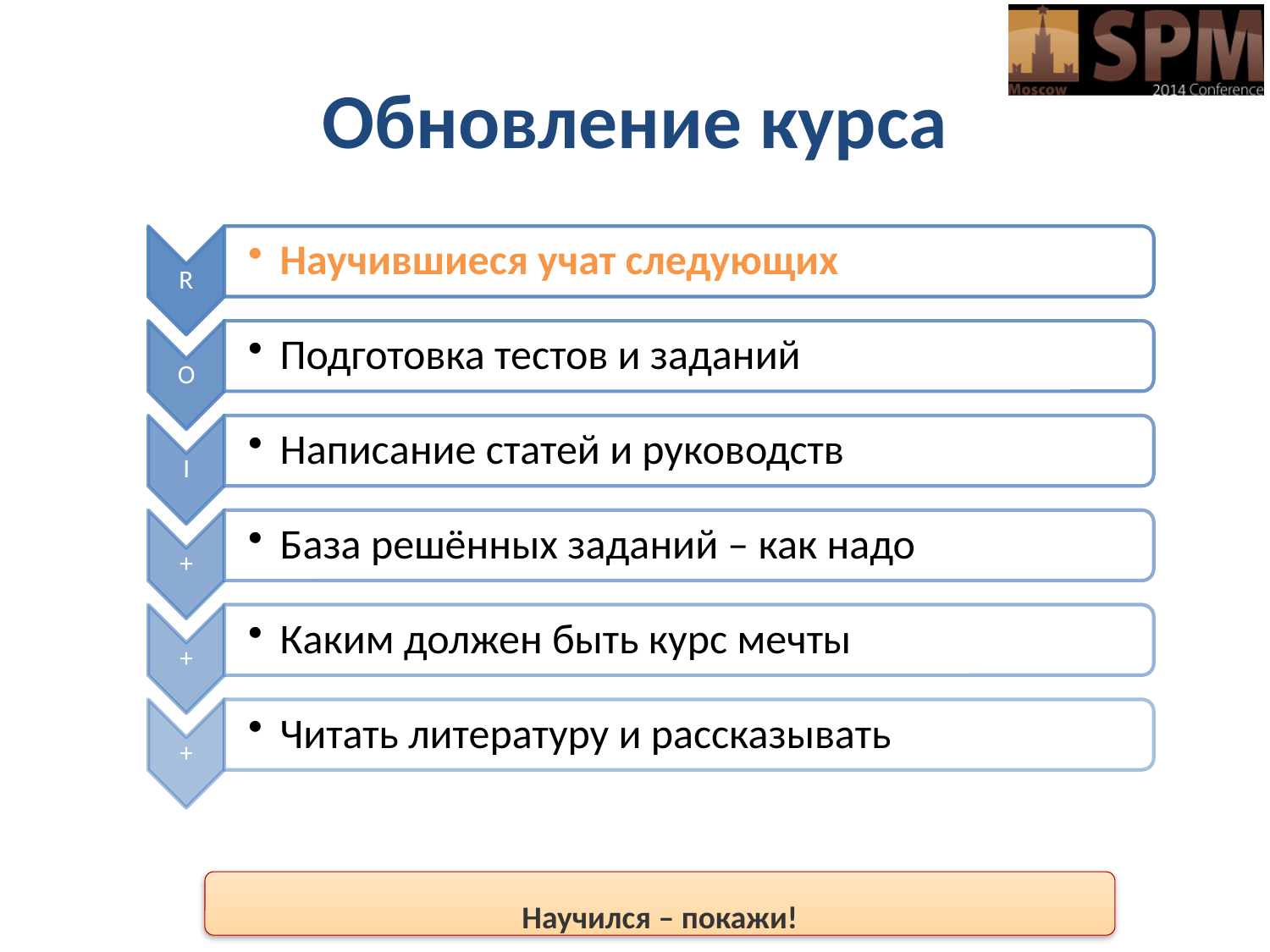

Обновление курса
R
Научившиеся учат следующих
O
Подготовка тестов и заданий
I
Написание статей и руководств
+
База решённых заданий – как надо
+
Каким должен быть курс мечты
+
Читать литературу и рассказывать

Научился – покажи!